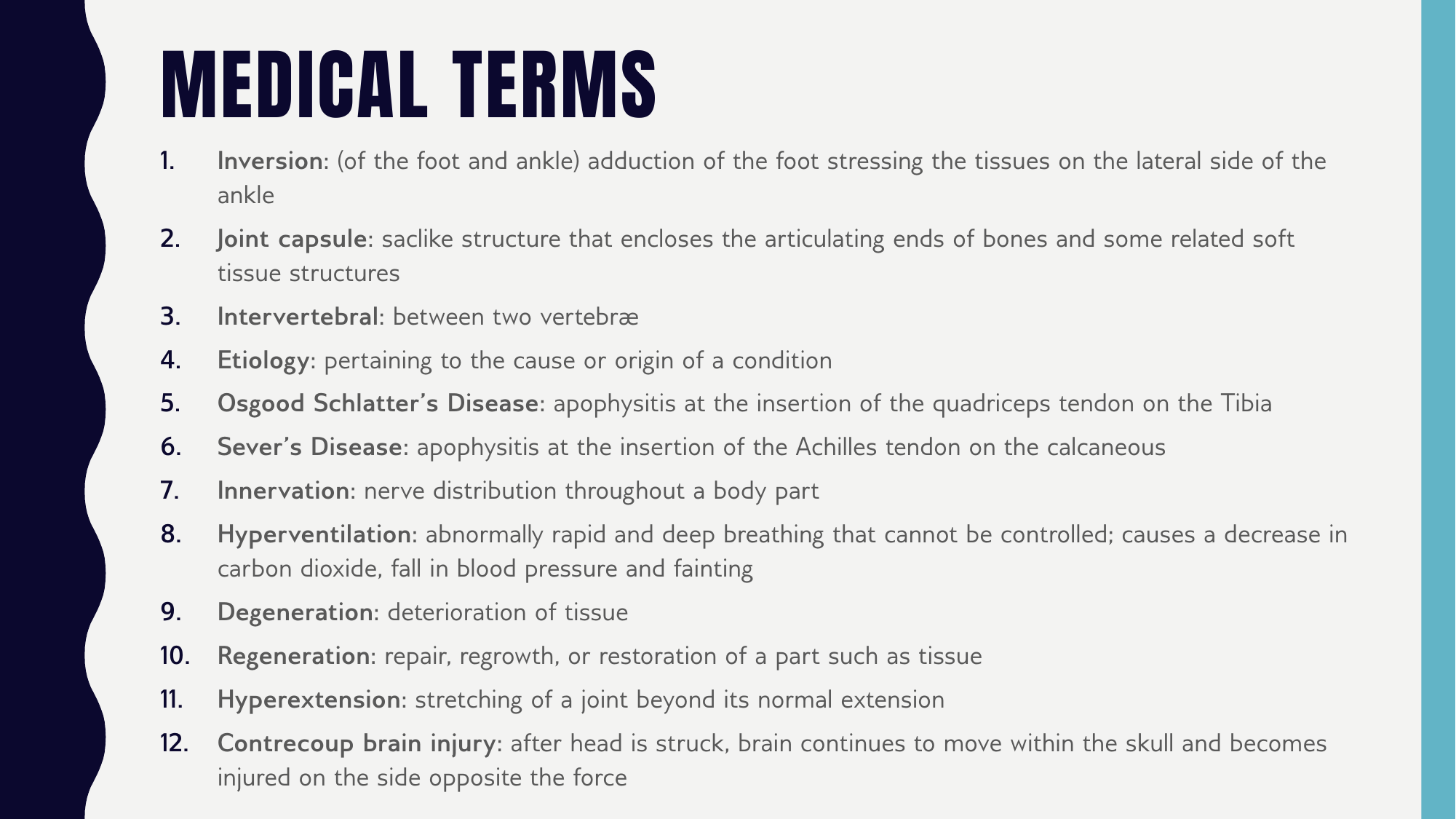

# Medical Terms
Inversion: (of the foot and ankle) adduction of the foot stressing the tissues on the lateral side of the ankle
Joint capsule: saclike structure that encloses the articulating ends of bones and some related soft tissue structures
Intervertebral: between two vertebrae
Etiology: pertaining to the cause or origin of a condition
Osgood Schlatter’s Disease: apophysitis at the insertion of the quadriceps tendon on the Tibia
Sever’s Disease: apophysitis at the insertion of the Achilles tendon on the calcaneous
Innervation: nerve distribution throughout a body part
Hyperventilation: abnormally rapid and deep breathing that cannot be controlled; causes a decrease in carbon dioxide, fall in blood pressure and fainting
Degeneration: deterioration of tissue
Regeneration: repair, regrowth, or restoration of a part such as tissue
Hyperextension: stretching of a joint beyond its normal extension
Contrecoup brain injury: after head is struck, brain continues to move within the skull and becomes injured on the side opposite the force